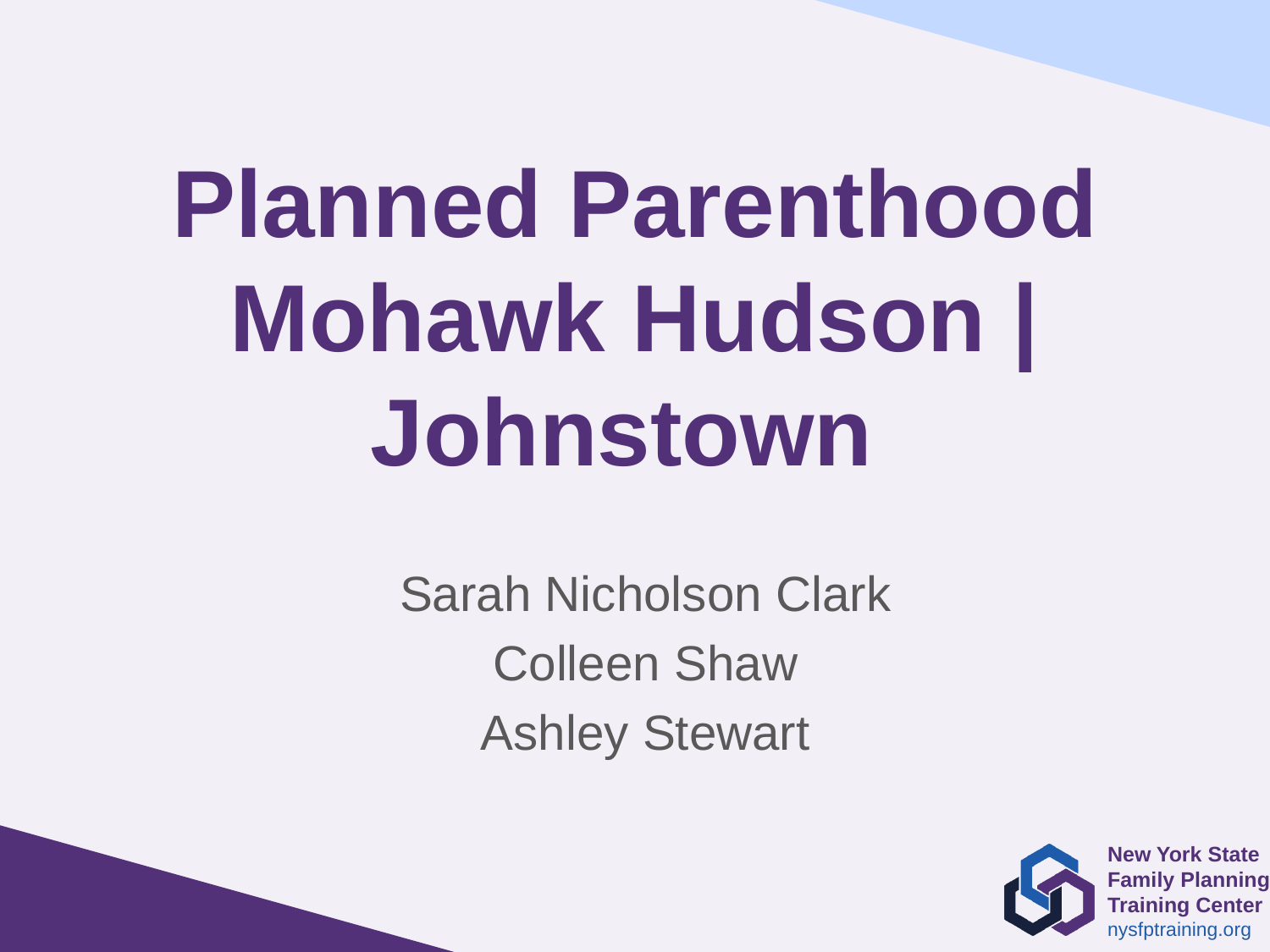

# Planned Parenthood Mohawk Hudson | Johnstown
Sarah Nicholson Clark
Colleen Shaw
Ashley Stewart